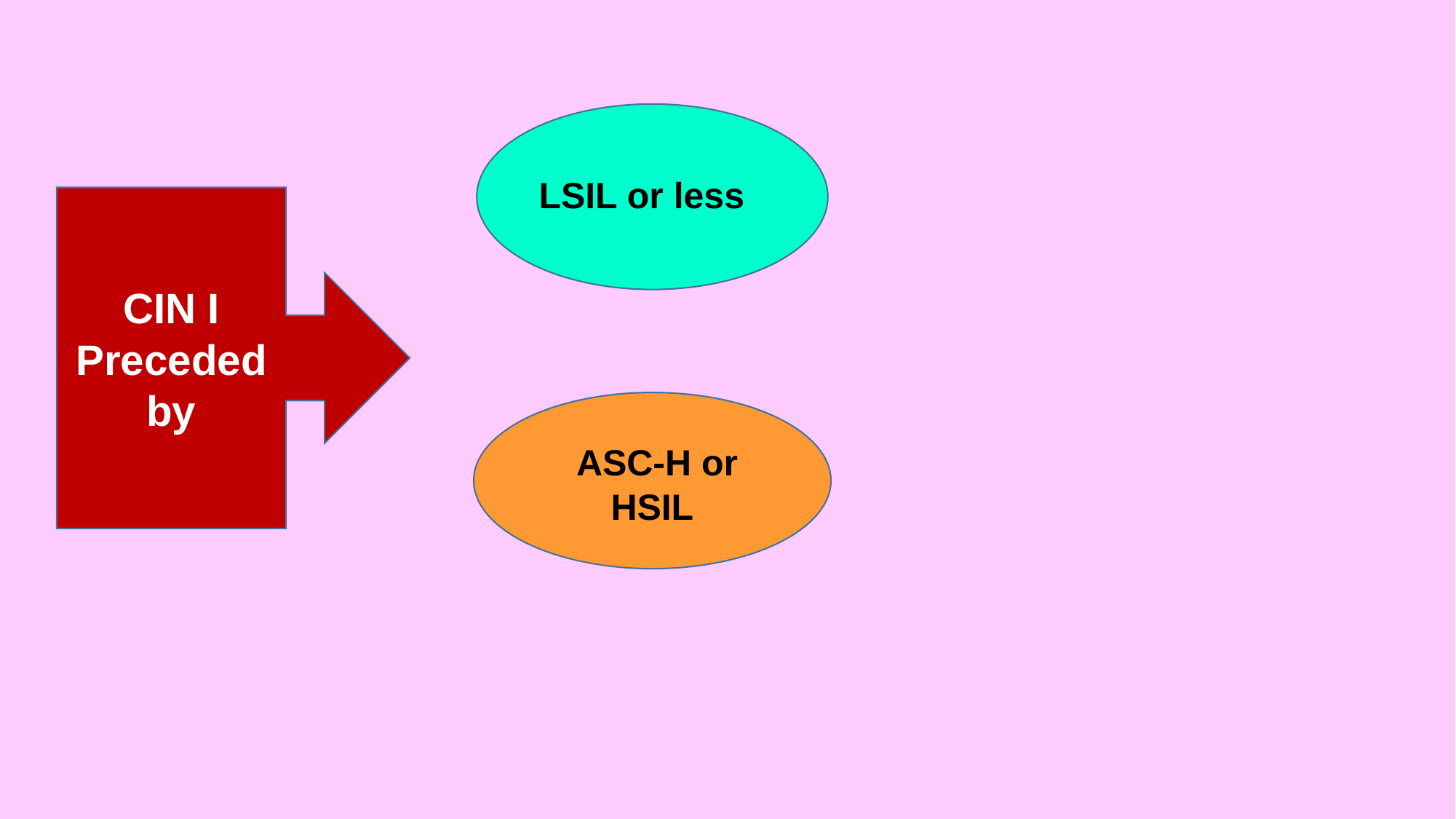

LSIL or less
CIN I
Preceded by
 ASC-H or HSIL